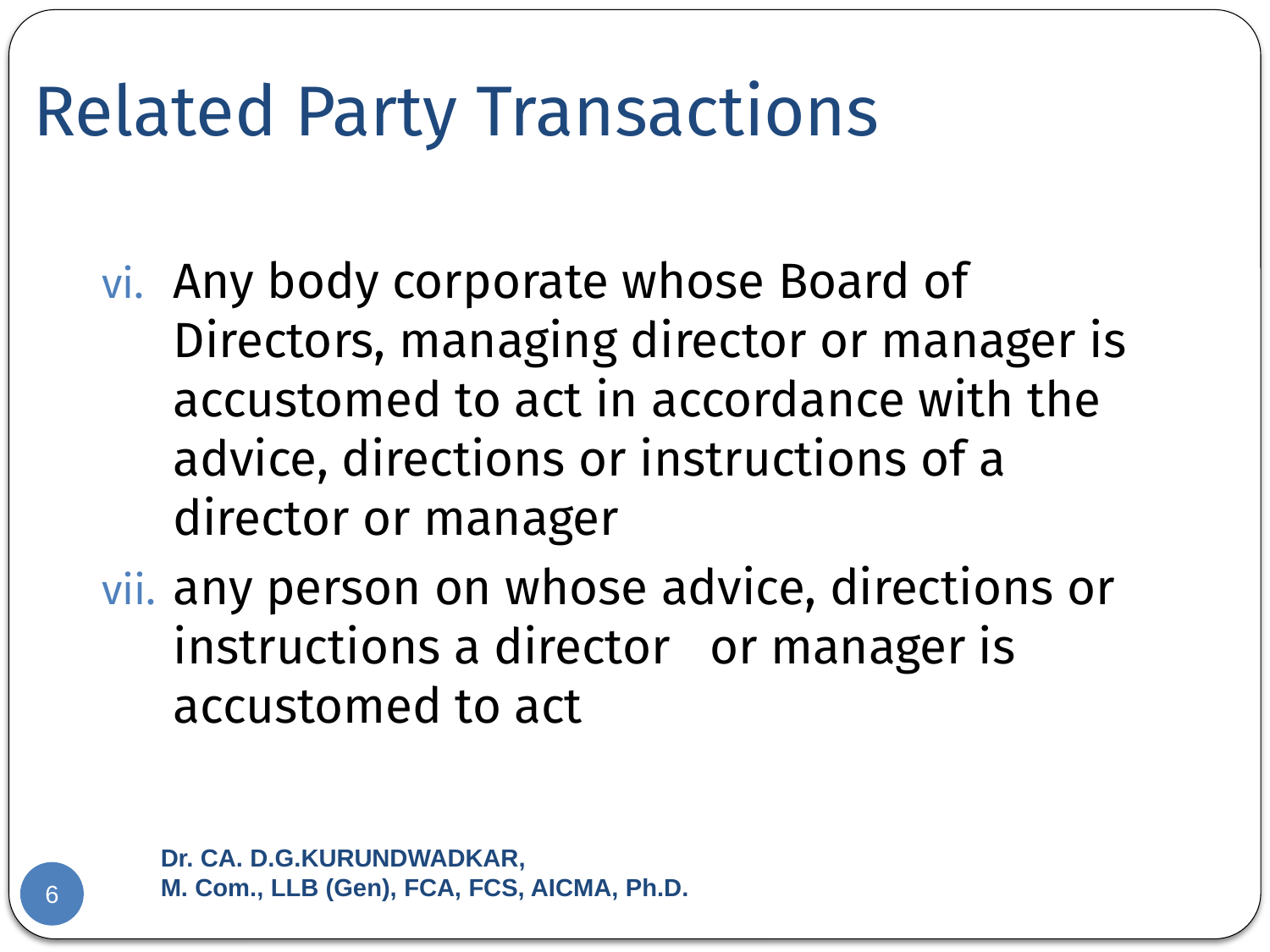

# Related Party Transactions

Any body corporate whose Board of Directors, managing director or manager is accustomed to act in accordance with the advice, directions or instructions of a director or manager
any person on whose advice, directions or instructions a director   or manager is accustomed to act

Dr. CA. D.G.KURUNDWADKAR,
M. Com., LLB (Gen), FCA, FCS, AICMA, Ph.D.
6